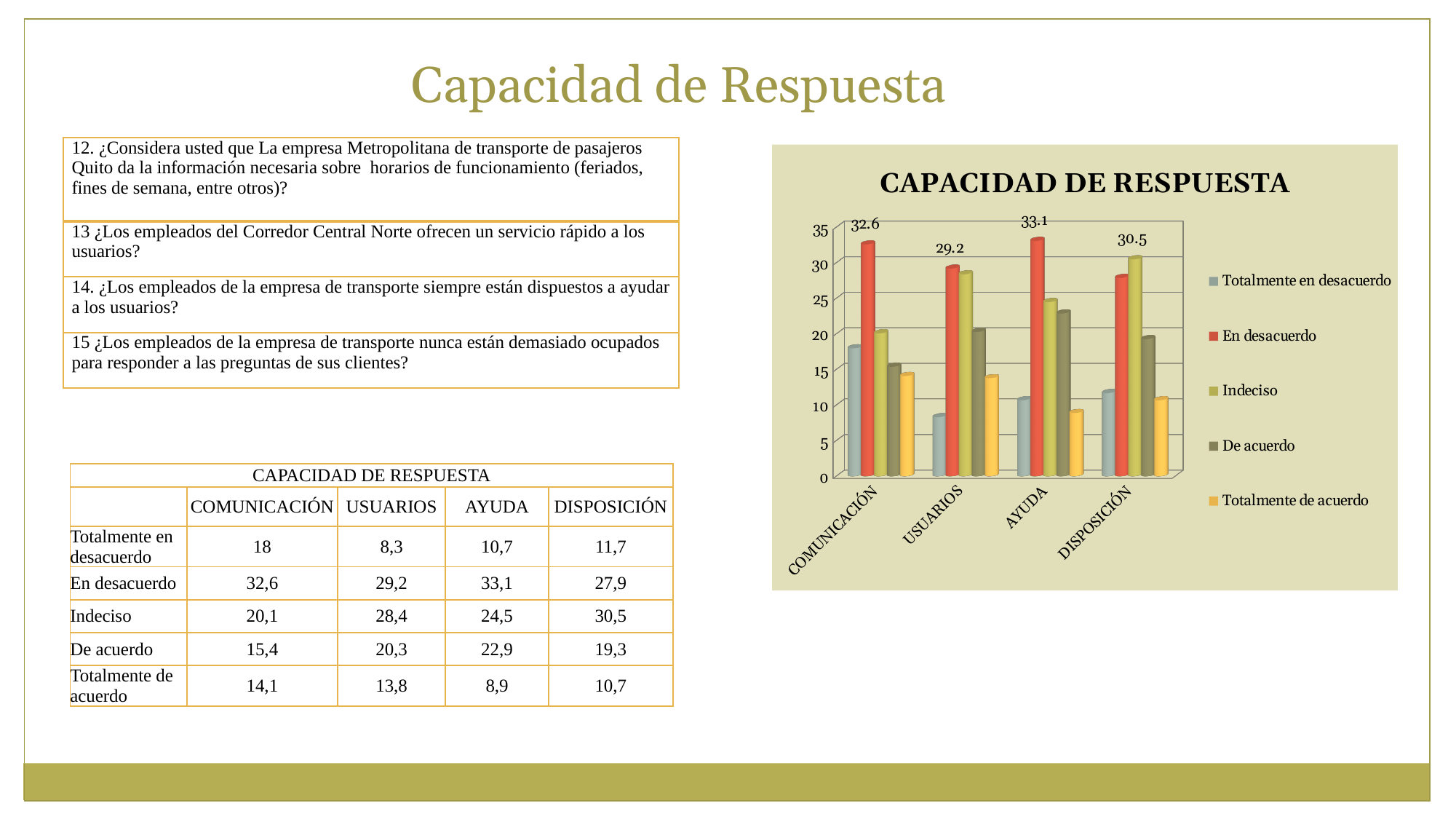

Capacidad de Respuesta
| 12. ¿Considera usted que La empresa Metropolitana de transporte de pasajeros Quito da la información necesaria sobre horarios de funcionamiento (feriados, fines de semana, entre otros)? |
| --- |
| 13 ¿Los empleados del Corredor Central Norte ofrecen un servicio rápido a los usuarios? |
| 14. ¿Los empleados de la empresa de transporte siempre están dispuestos a ayudar a los usuarios? |
| 15 ¿Los empleados de la empresa de transporte nunca están demasiado ocupados para responder a las preguntas de sus clientes? |

[unsupported chart]

| CAPACIDAD DE RESPUESTA |  |  |  |  |
| --- | --- | --- | --- | --- |
|  | COMUNICACIÓN | USUARIOS | AYUDA | DISPOSICIÓN |
| Totalmente en desacuerdo | 18 | 8,3 | 10,7 | 11,7 |
| En desacuerdo | 32,6 | 29,2 | 33,1 | 27,9 |
| Indeciso | 20,1 | 28,4 | 24,5 | 30,5 |
| De acuerdo | 15,4 | 20,3 | 22,9 | 19,3 |
| Totalmente de acuerdo | 14,1 | 13,8 | 8,9 | 10,7 |